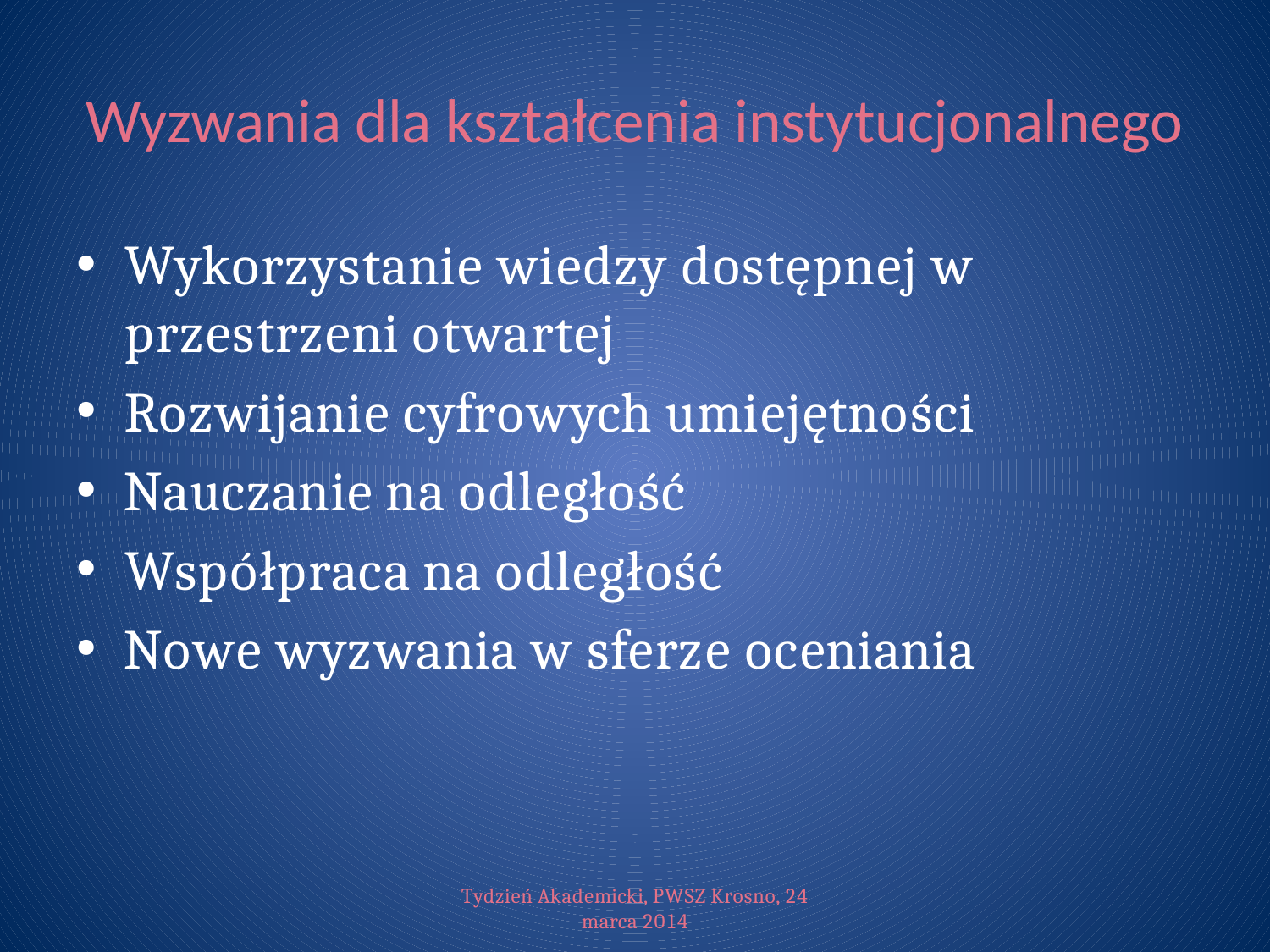

# Wyzwania dla kształcenia instytucjonalnego
Wykorzystanie wiedzy dostępnej w przestrzeni otwartej
Rozwijanie cyfrowych umiejętności
Nauczanie na odległość
Współpraca na odległość
Nowe wyzwania w sferze oceniania
Tydzień Akademicki, PWSZ Krosno, 24 marca 2014